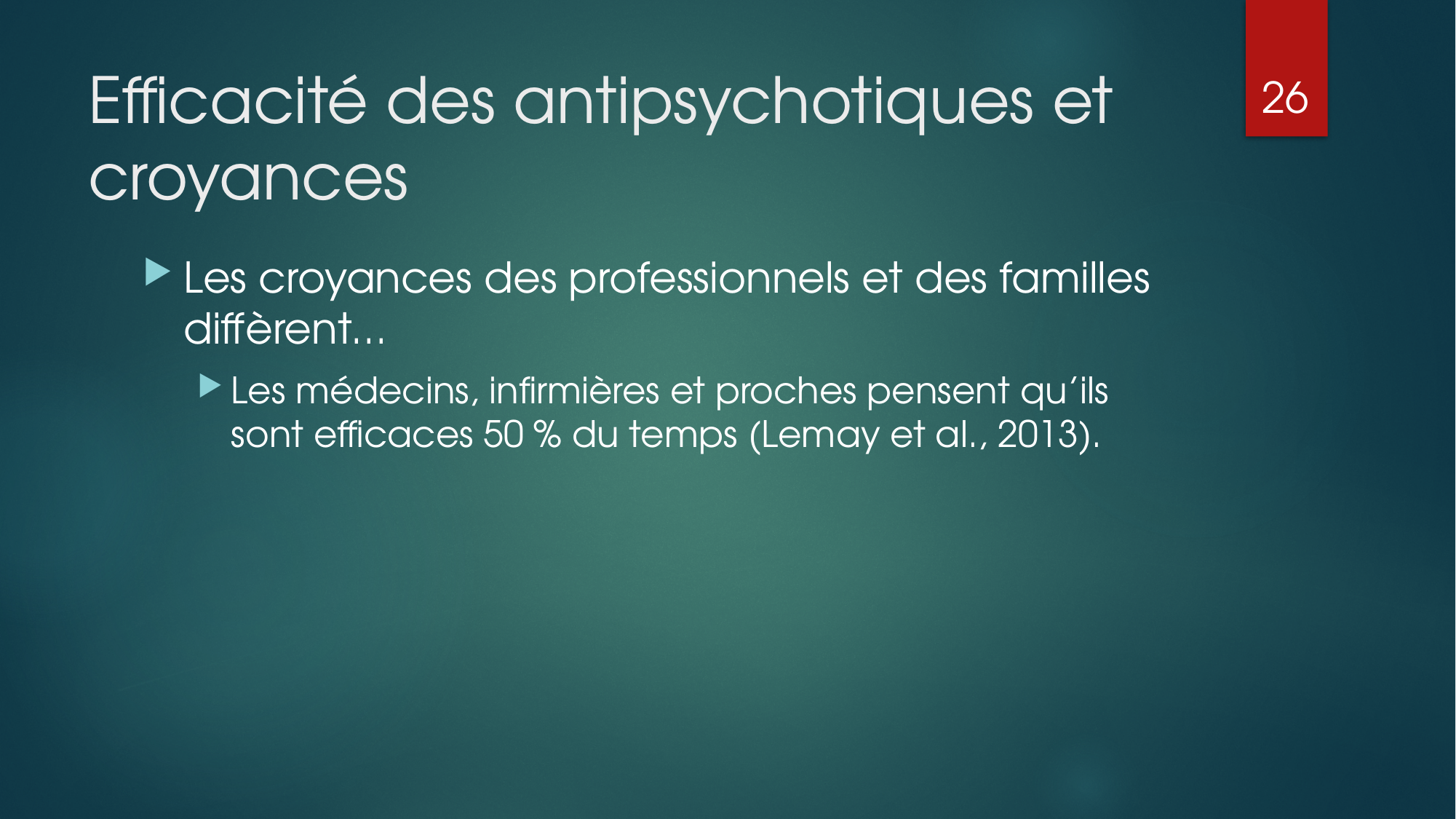

26
# Efficacité des antipsychotiques et croyances
Les croyances des professionnels et des familles diffèrent…
Les médecins, infirmières et proches pensent qu’ils sont efficaces 50 % du temps (Lemay et al., 2013).